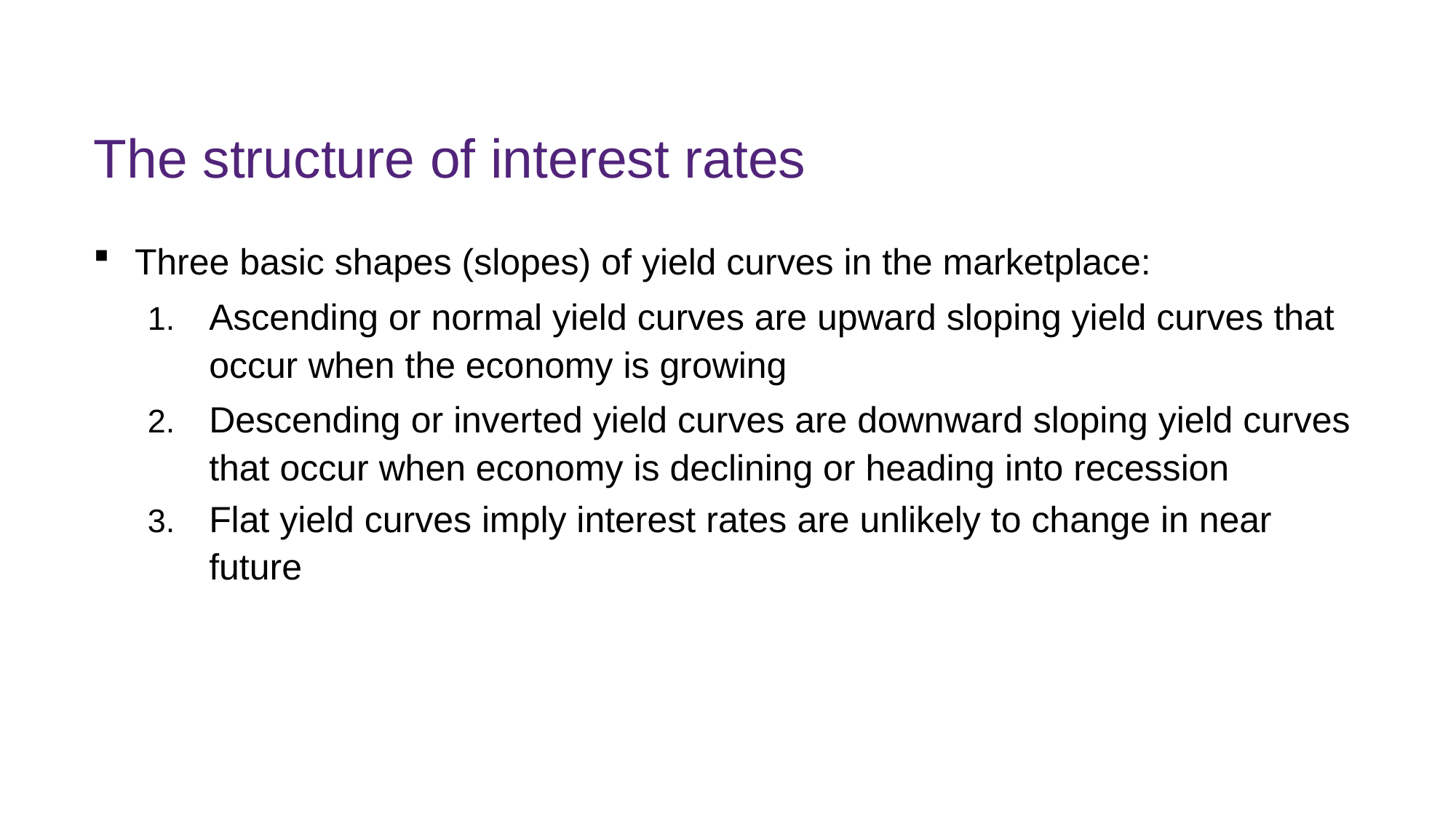

# The structure of interest rates
Three basic shapes (slopes) of yield curves in the marketplace:
Ascending or normal yield curves are upward sloping yield curves that occur when the economy is growing
Descending or inverted yield curves are downward sloping yield curves that occur when economy is declining or heading into recession
Flat yield curves imply interest rates are unlikely to change in near future